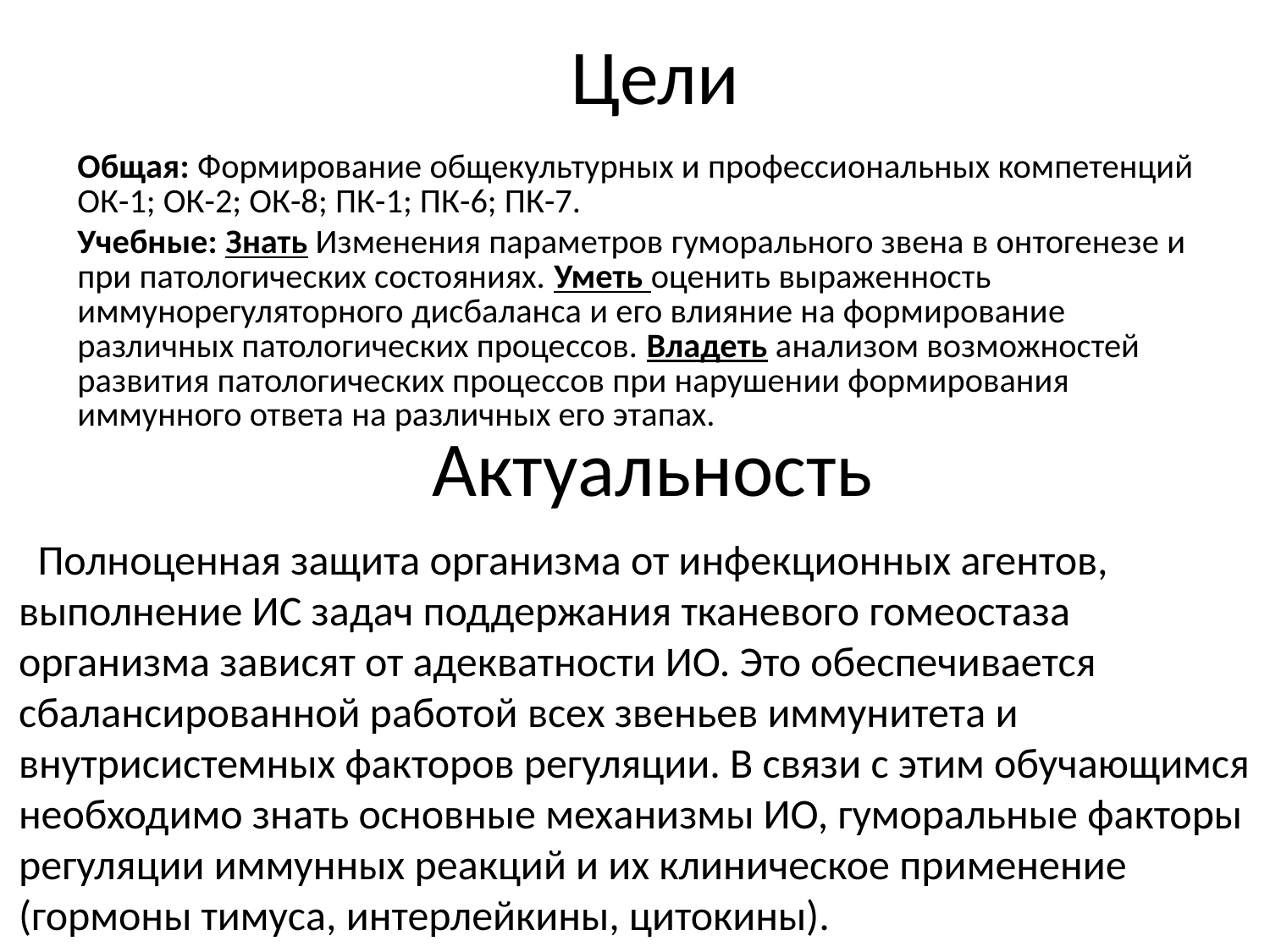

Цели
Общая: Формирование общекультурных и профессиональных компетенций ОК-1; ОК-2; ОК-8; ПК-1; ПК-6; ПК-7.
Учебные: Знать Изменения параметров гуморального звена в онтогенезе и при патологических состояниях. Уметь оценить выраженность иммунорегуляторного дисбаланса и его влияние на формирование различных патологических процессов. Владеть анализом возможностей развития патологических процессов при нарушении формирования иммунного ответа на различных его этапах.

Актуальность
  Полноценная защита организма от инфекционных агентов, выполнение ИС задач поддержания тканевого гомеостаза организма зависят от адекватности ИО. Это обеспечивается сбалансированной работой всех звеньев иммунитета и внутрисистемных факторов регуляции. В связи с этим обучающимся необходимо знать основные механизмы ИО, гуморальные факторы регуляции иммунных реакций и их клиническое применение (гормоны тимуса, интерлейкины, цитокины).